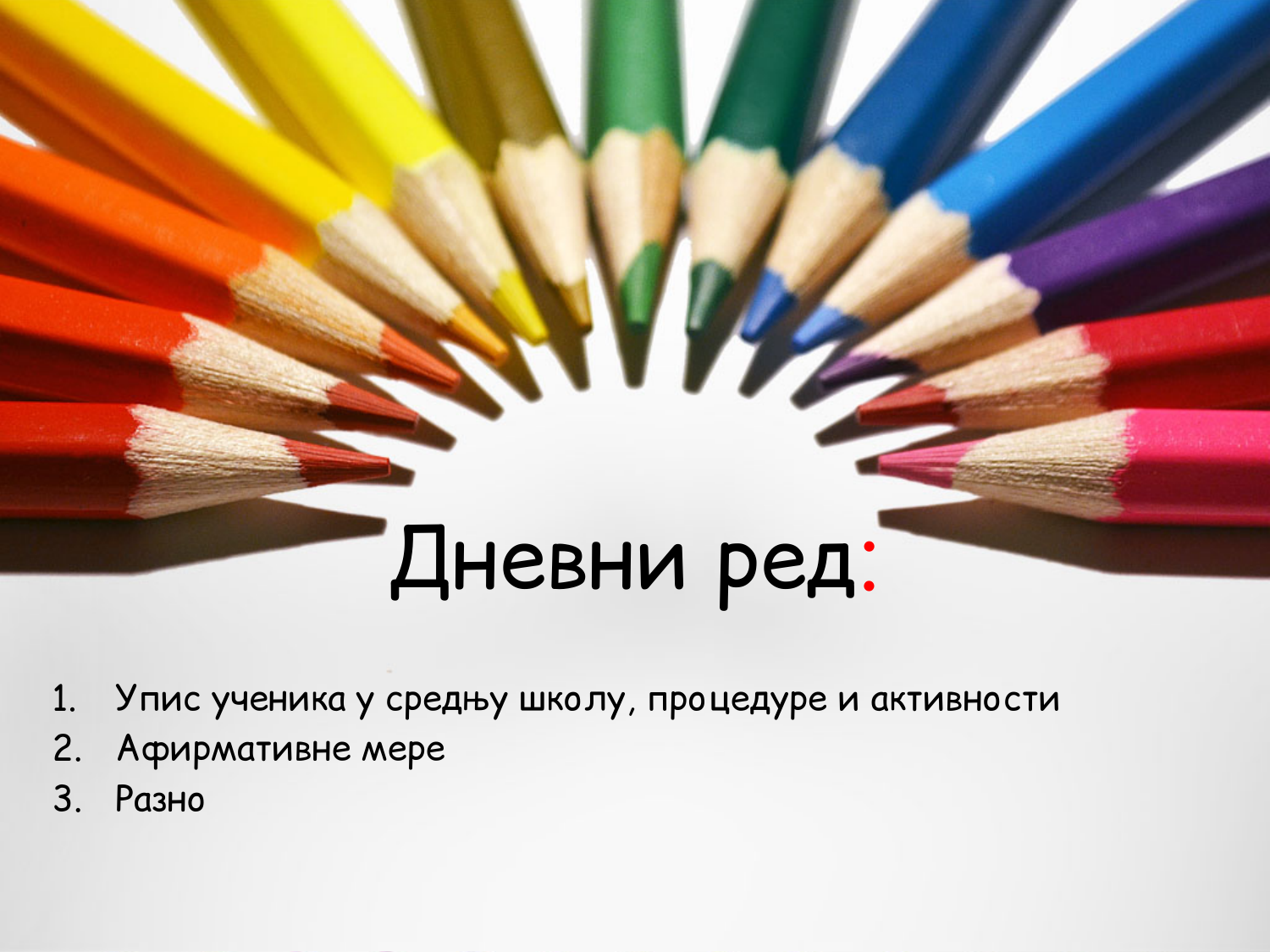

# Дневни ред:
Упис ученика у средњу школу, процедуре и активности
Афирмативне мере
Разно